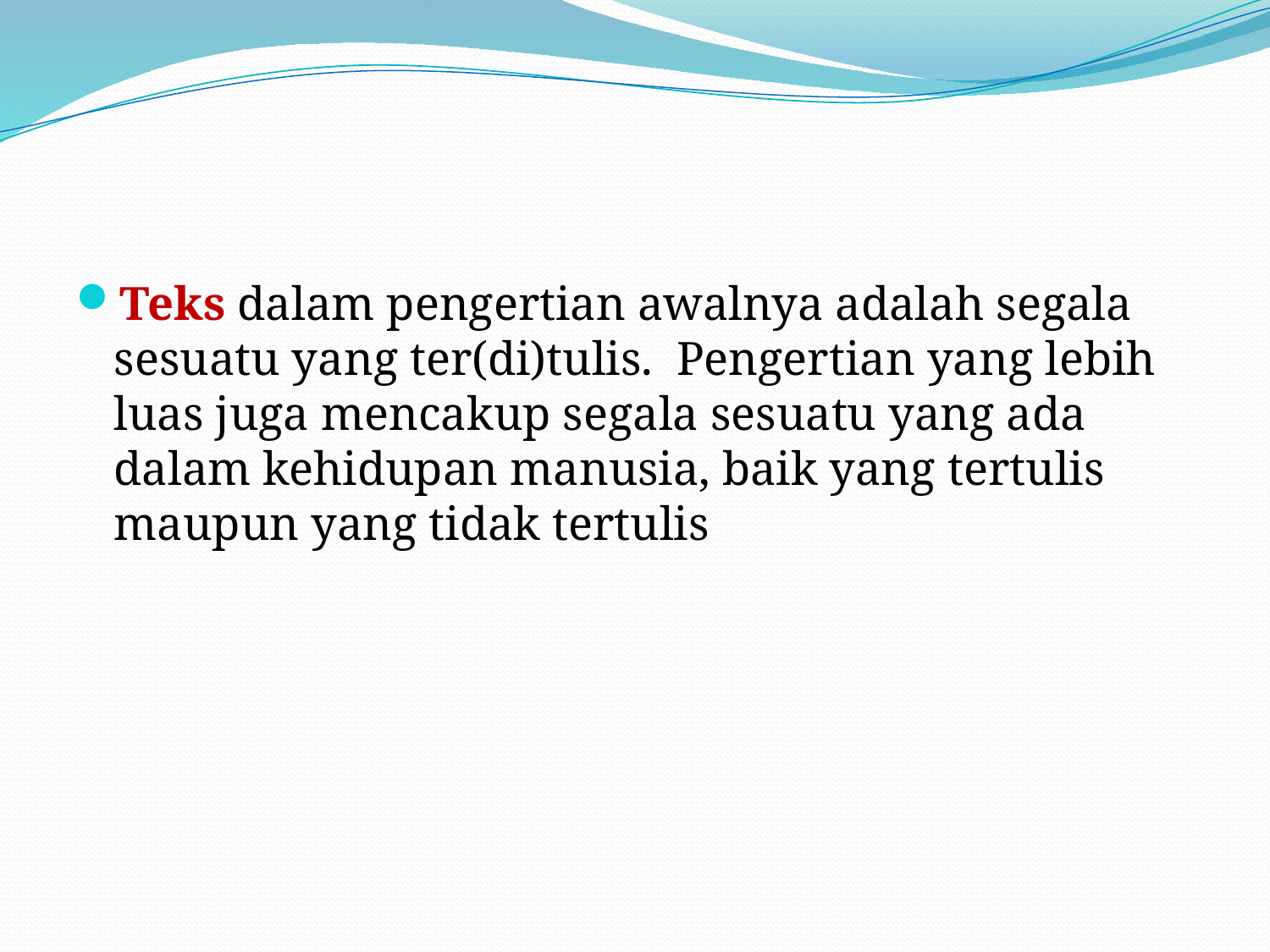

#
Teks dalam pengertian awalnya adalah segala sesuatu yang ter(di)tulis.  Pengertian yang lebih luas juga mencakup segala sesuatu yang ada dalam kehidupan manusia, baik yang tertulis maupun yang tidak tertulis